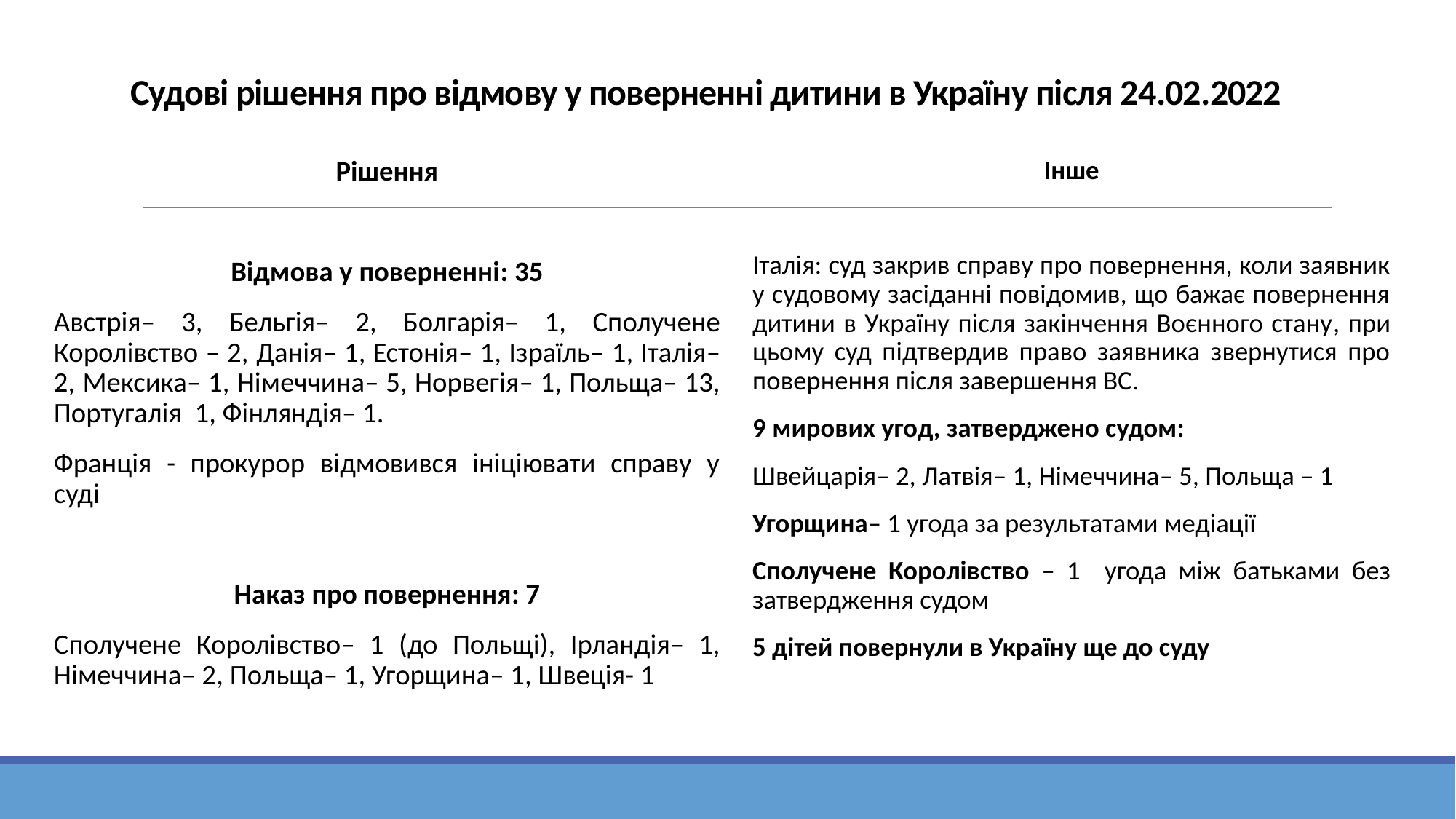

# Судові рішення про відмову у поверненні дитини в Україну після 24.02.2022
Рішення

Відмова у поверненні: 35
Австрія– 3, Бельгія– 2, Болгарія– 1, Сполучене Королівство – 2, Данія– 1, Естонія– 1, Ізраїль– 1, Італія– 2, Мексика– 1, Німеччина– 5, Норвегія– 1, Польща– 13, Португалія  1, Фінляндія– 1.
Франція - прокурор відмовився ініціювати справу у суді

Наказ про повернення: 7
Сполучене Королівство– 1 (до Польщі), Ірландія– 1, Німеччина– 2, Польща– 1, Угорщина– 1, Швеція- 1
Інше

Італія: суд закрив справу про повернення, коли заявник у судовому засіданні повідомив, що бажає повернення дитини в Україну після закінчення Воєнного стану, при цьому суд підтвердив право заявника звернутися про повернення після завершення ВС.
9 мирових угод, затверджено судом:
Швейцарія– 2, Латвія– 1, Німеччина– 5, Польща – 1
Угорщина– 1 угода за результатами медіації
Сполучене Королівство – 1  угода між батьками без затвердження судом
5 дітей повернули в Україну ще до суду